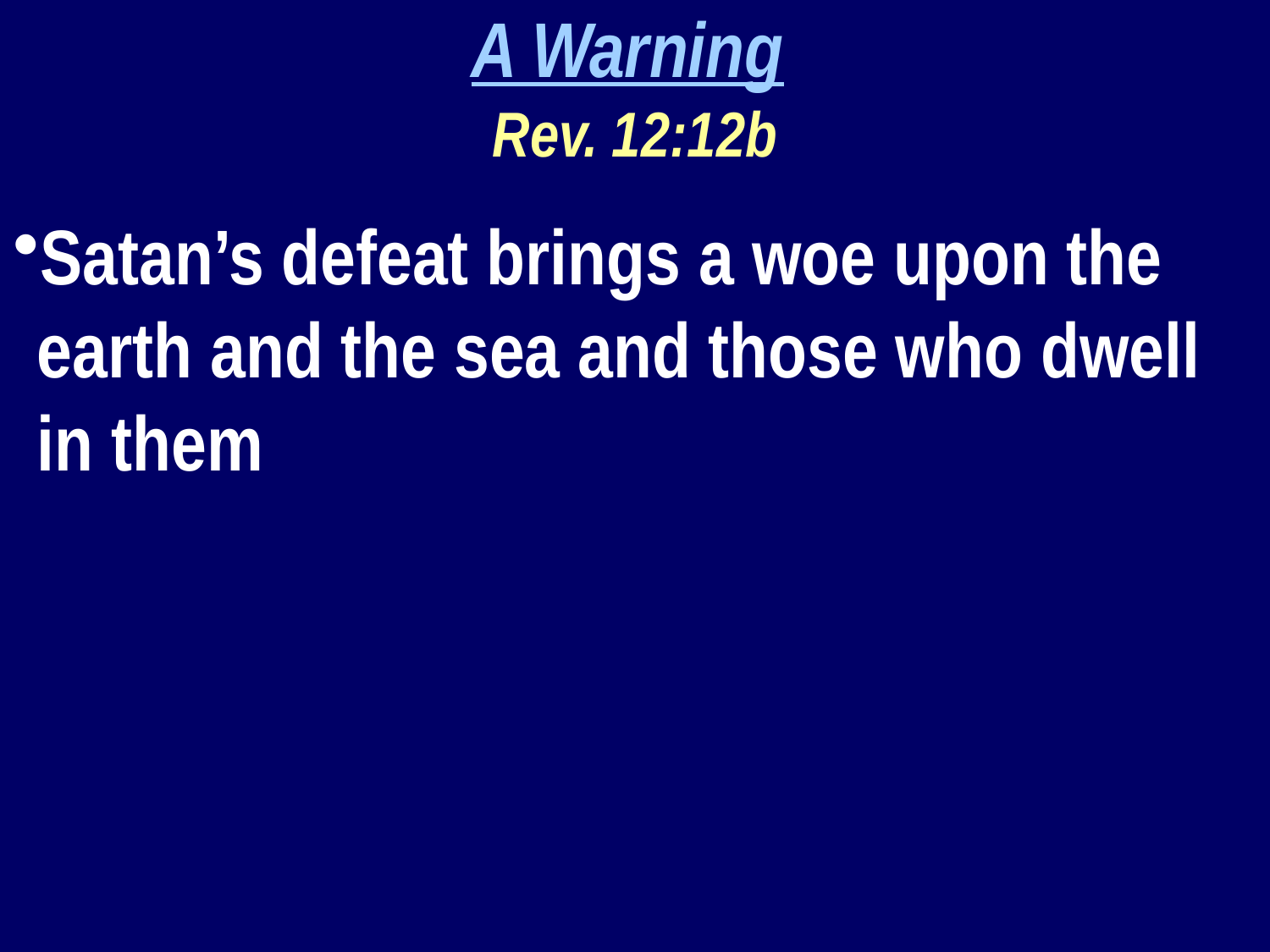

A Warning
Rev. 12:12b
Satan’s defeat brings a woe upon the earth and the sea and those who dwell in them